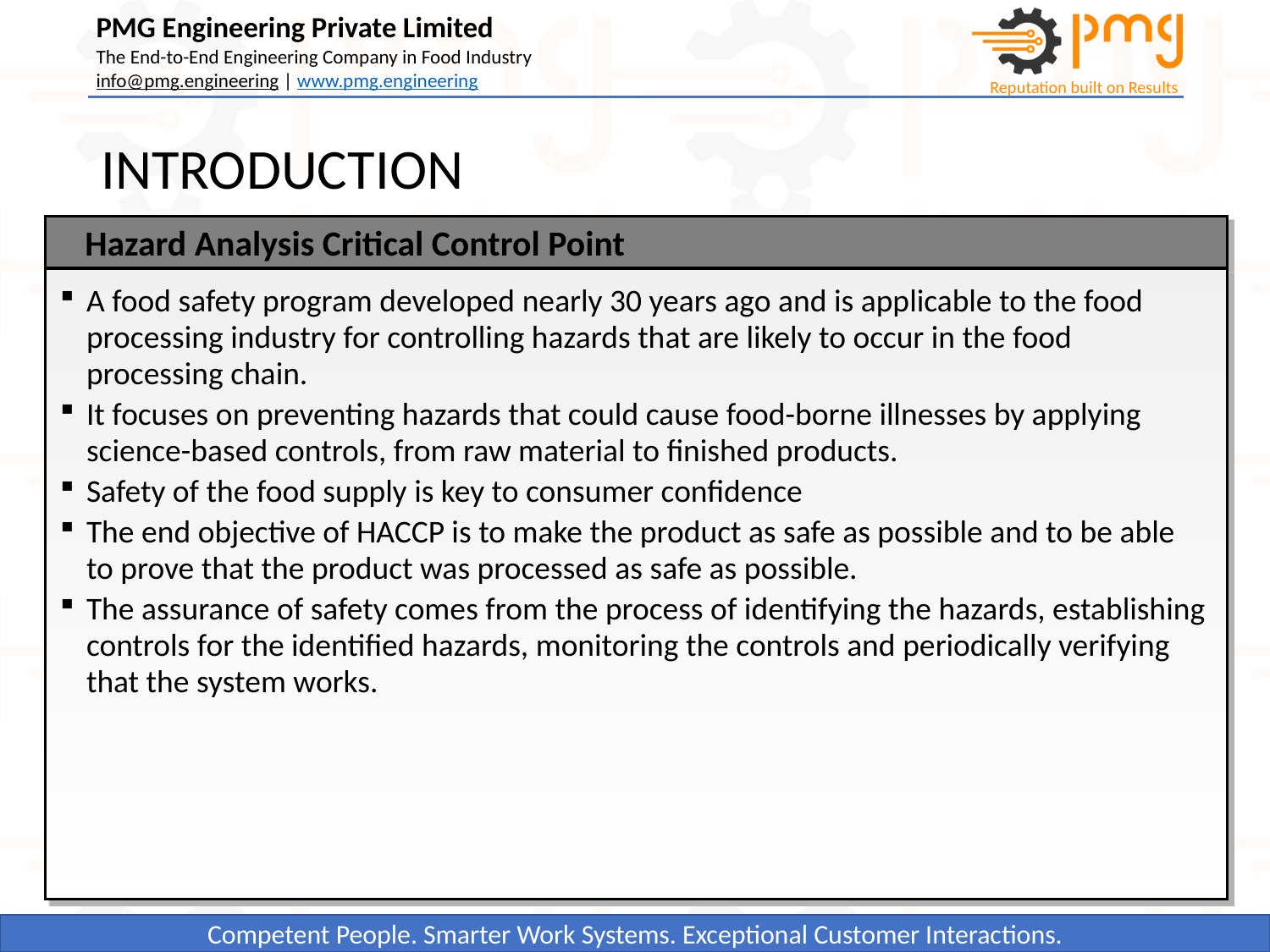

# INTRODUCTION
Hazard Analysis Critical Control Point
A food safety program developed nearly 30 years ago and is applicable to the food processing industry for controlling hazards that are likely to occur in the food processing chain.
It focuses on preventing hazards that could cause food-borne illnesses by applying science-based controls, from raw material to finished products.
Safety of the food supply is key to consumer confidence
The end objective of HACCP is to make the product as safe as possible and to be able to prove that the product was processed as safe as possible.
The assurance of safety comes from the process of identifying the hazards, establishing controls for the identified hazards, monitoring the controls and periodically verifying that the system works.